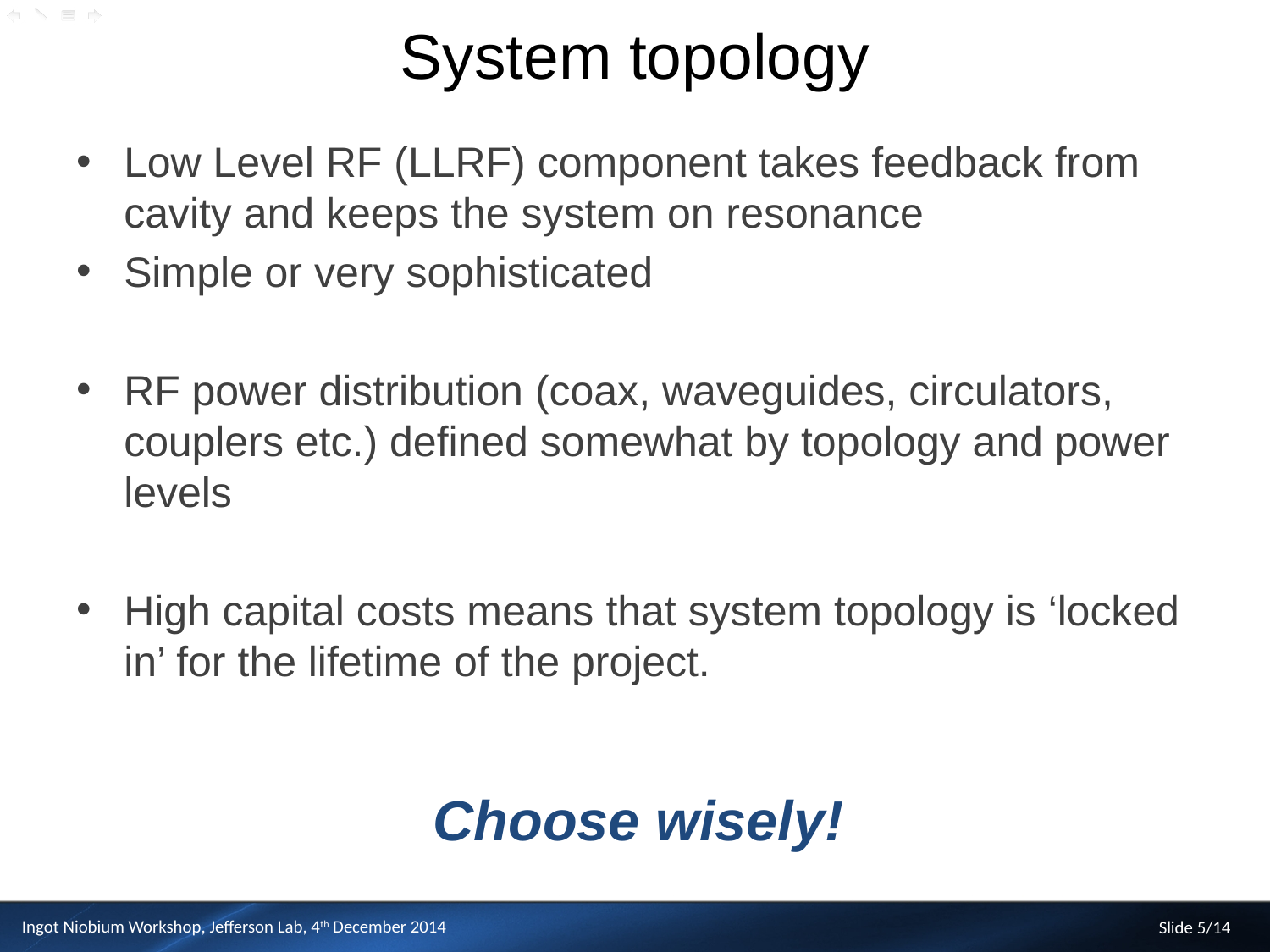

# System topology
Low Level RF (LLRF) component takes feedback from cavity and keeps the system on resonance
Simple or very sophisticated

RF power distribution (coax, waveguides, circulators, couplers etc.) defined somewhat by topology and power levels

High capital costs means that system topology is ‘locked in’ for the lifetime of the project.

Choose wisely!
Ingot Niobium Workshop, Jefferson Lab, 4th December 2014
Slide 5/14